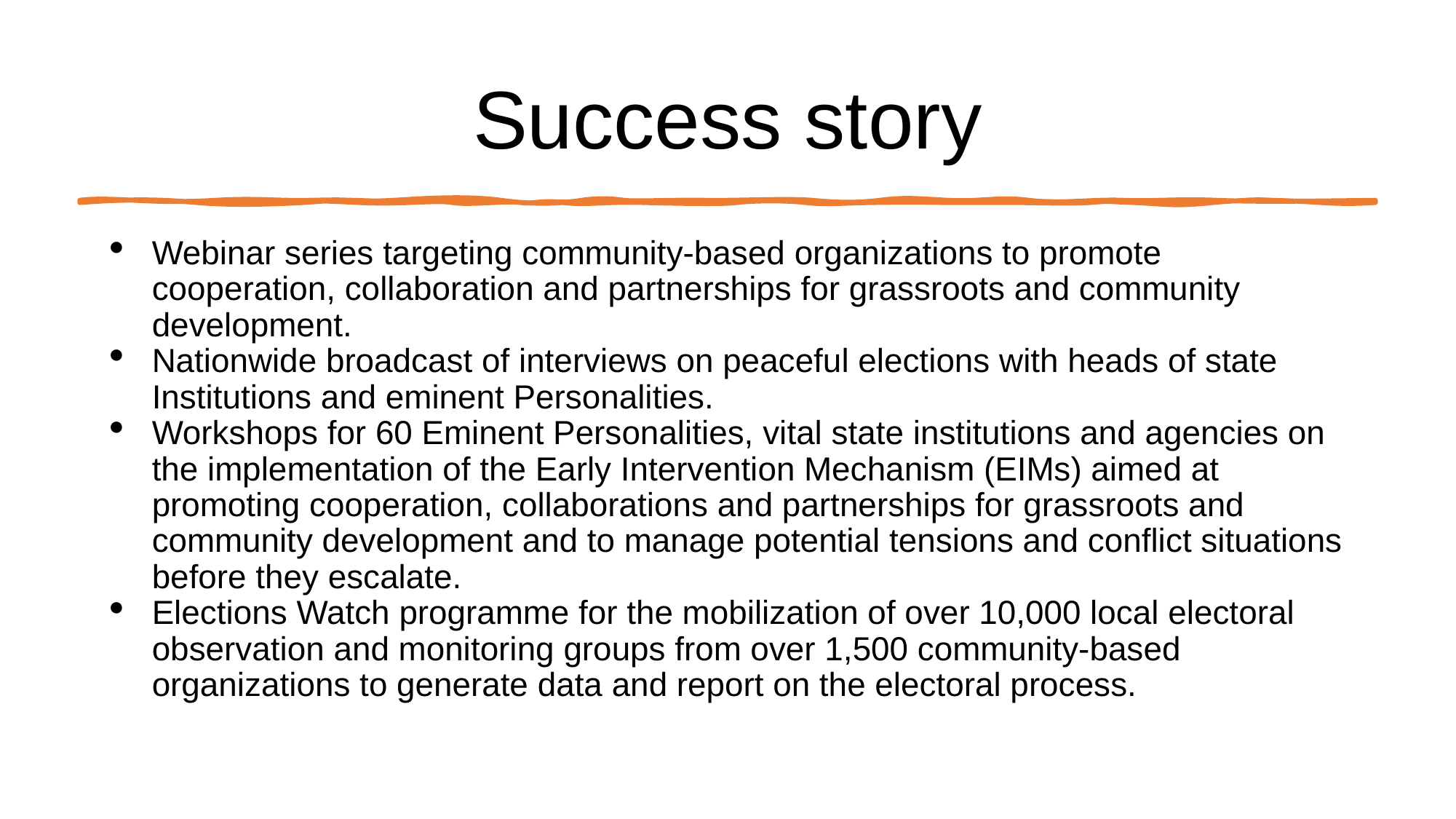

# Success story

Webinar series targeting community-based organizations to promote cooperation, collaboration and partnerships for grassroots and community development.
Nationwide broadcast of interviews on peaceful elections with heads of state Institutions and eminent Personalities.
Workshops for 60 Eminent Personalities, vital state institutions and agencies on the implementation of the Early Intervention Mechanism (EIMs) aimed at promoting cooperation, collaborations and partnerships for grassroots and community development and to manage potential tensions and conflict situations before they escalate.
Elections Watch programme for the mobilization of over 10,000 local electoral observation and monitoring groups from over 1,500 community-based organizations to generate data and report on the electoral process.